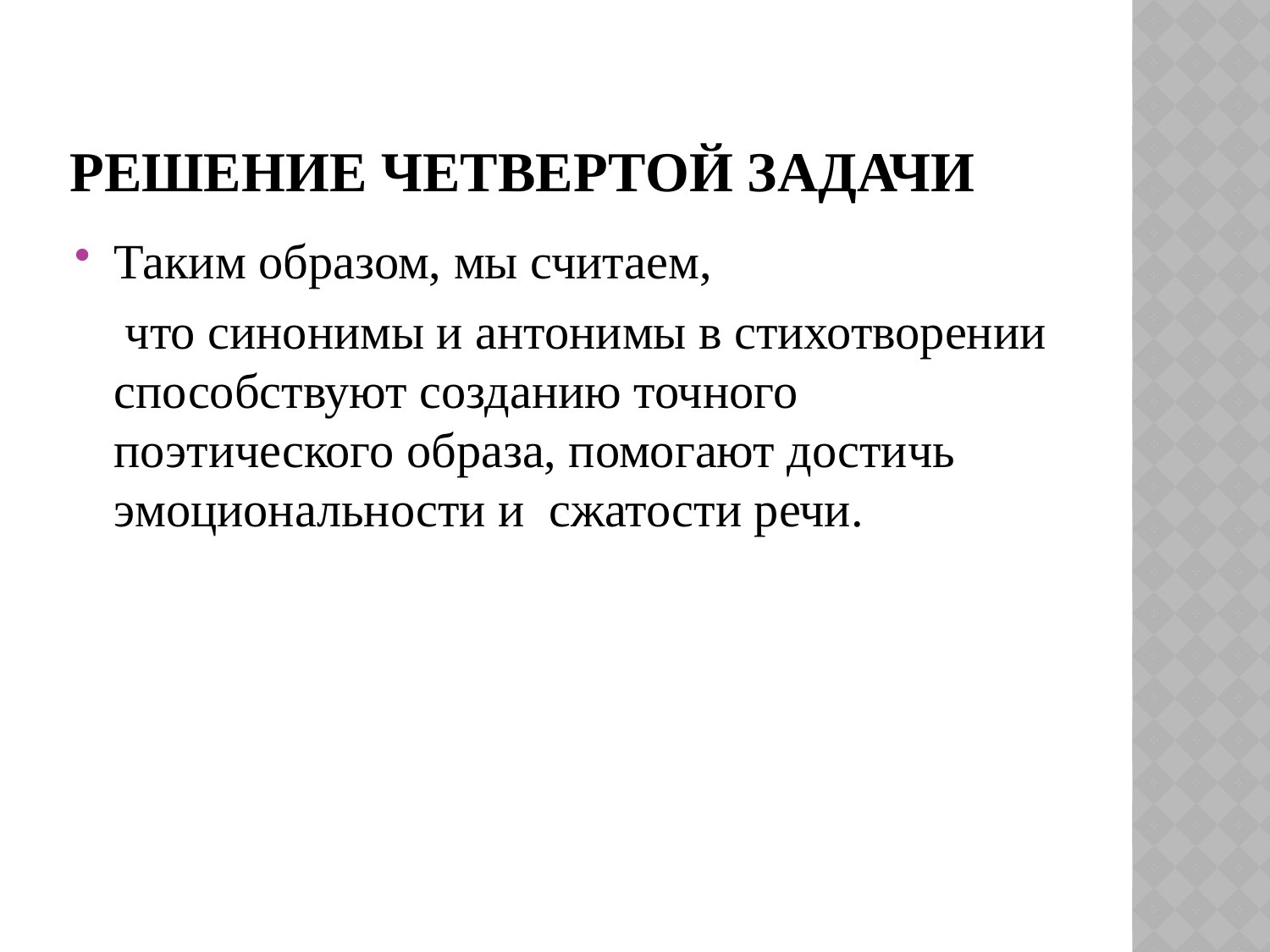

# Решение четвертой задачи
Таким образом, мы считаем,
    что синонимы и антонимы в стихотворении способствуют созданию точного поэтического образа, помогают достичь эмоциональности и  сжатости речи.